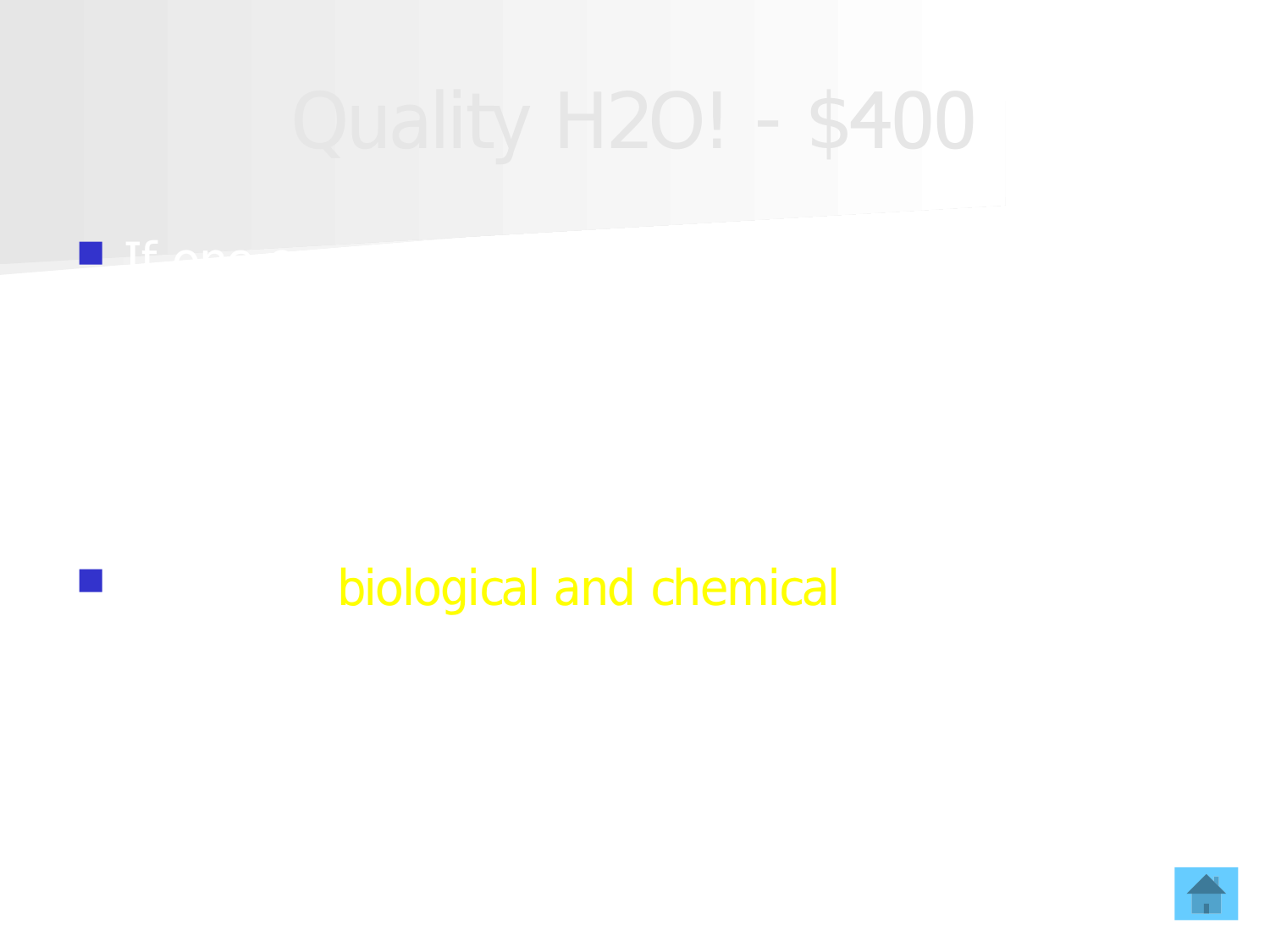

# Quality H2O! - $400
If one or more parameters from these two categories of water quality data are found to be poor, it is a sure sign that aquatic life use is impaired.
What are biological and chemical?